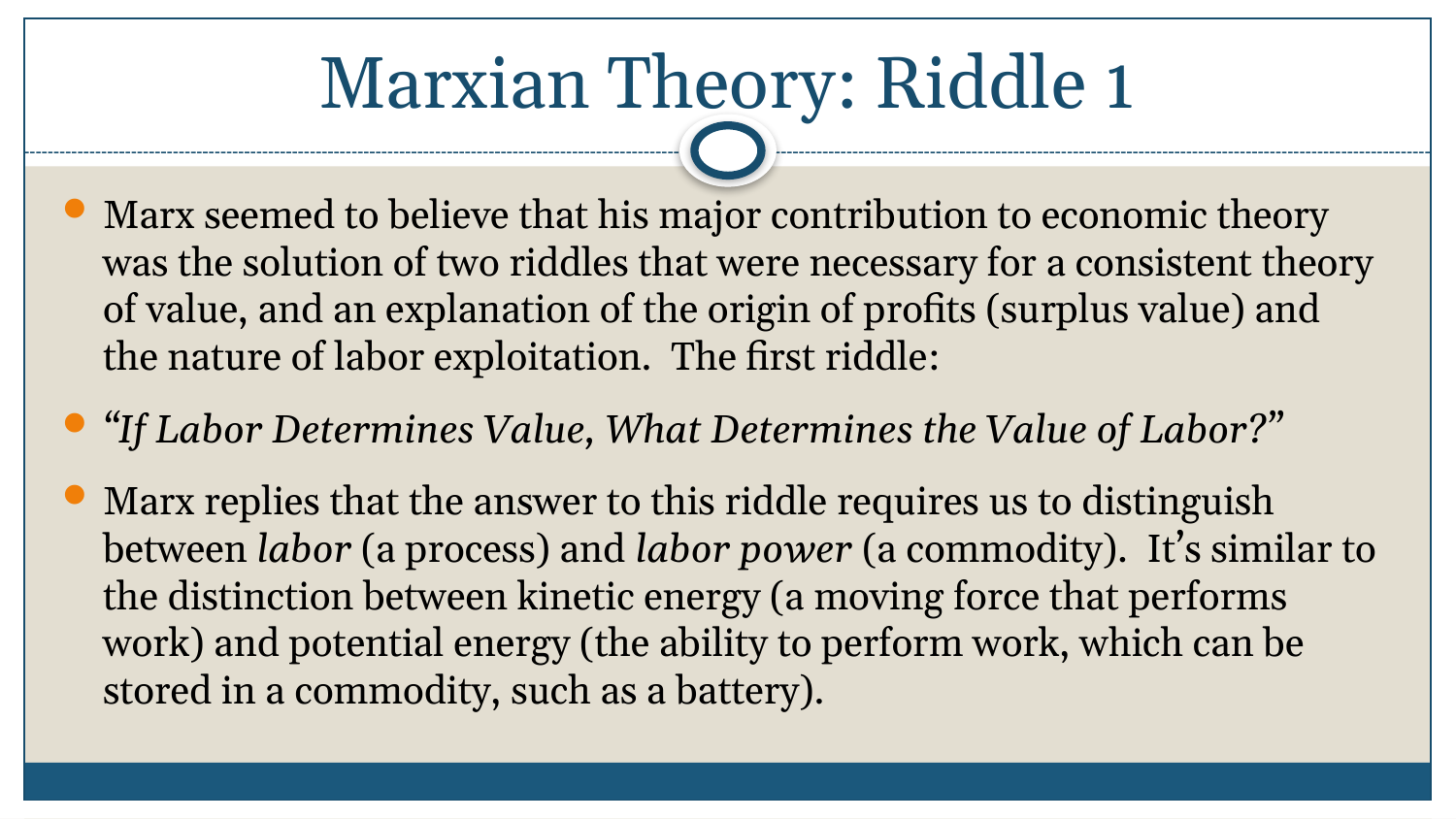

# Marxian Theory: Riddle 1
Marx seemed to believe that his major contribution to economic theory was the solution of two riddles that were necessary for a consistent theory of value, and an explanation of the origin of profits (surplus value) and the nature of labor exploitation.  The first riddle:
“If Labor Determines Value, What Determines the Value of Labor?”
Marx replies that the answer to this riddle requires us to distinguish between labor (a process) and labor power (a commodity).  It’s similar to the distinction between kinetic energy (a moving force that performs work) and potential energy (the ability to perform work, which can be stored in a commodity, such as a battery).